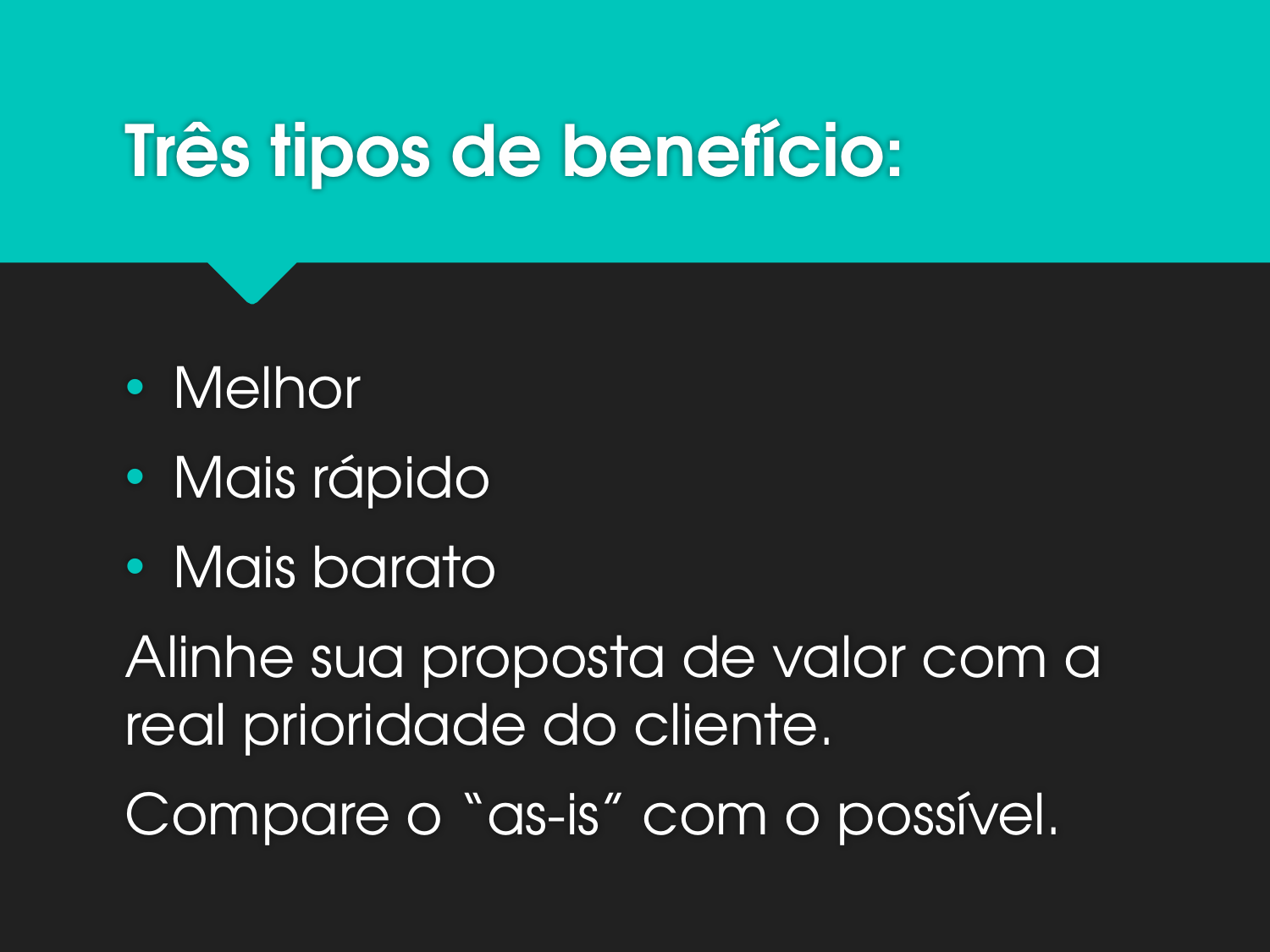

# Três tipos de benefício:
Melhor
Mais rápido
Mais barato
Alinhe sua proposta de valor com a real prioridade do cliente.
Compare o “as-is” com o possível.